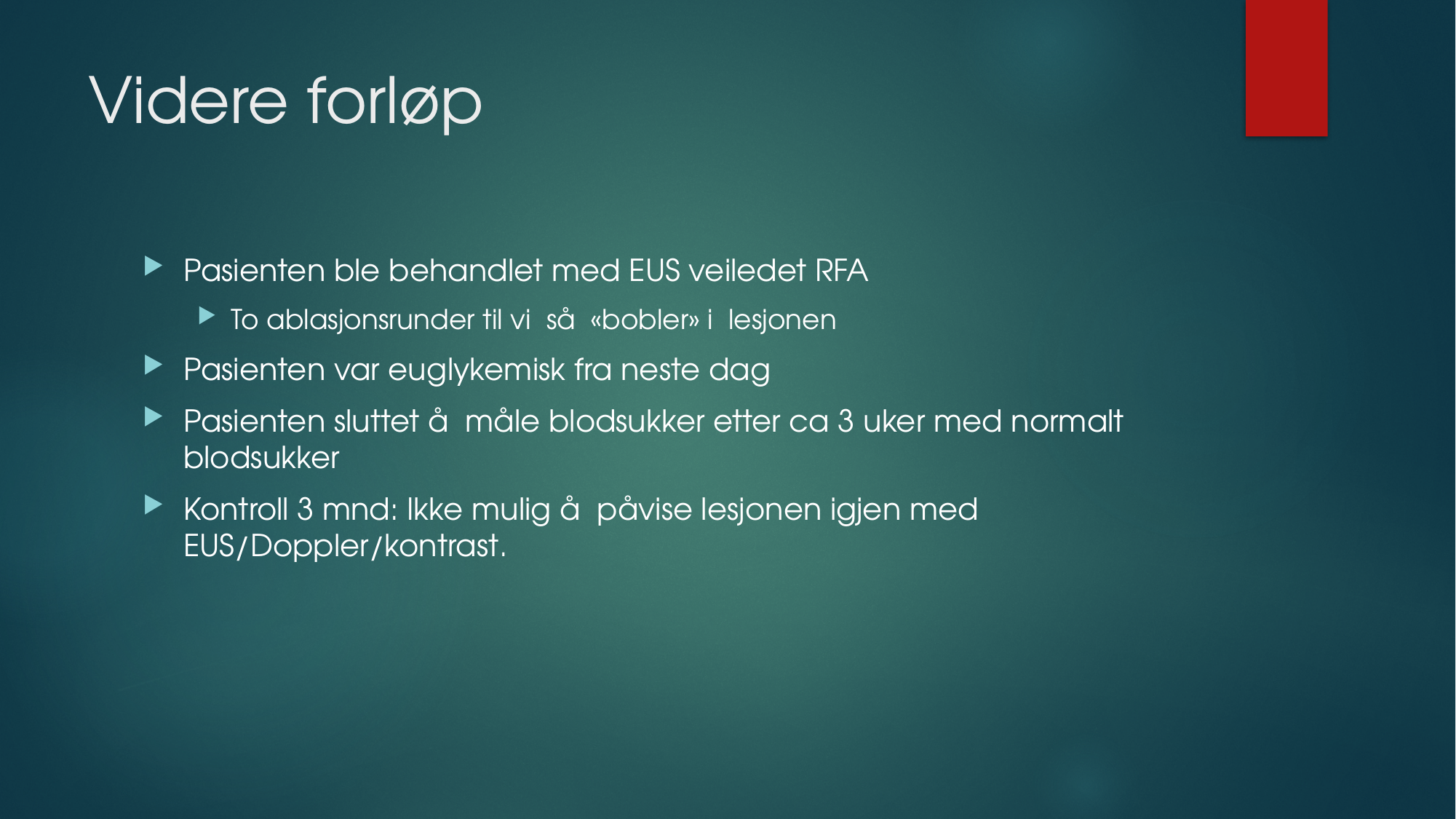

# Videre forløp
Pasienten ble behandlet med EUS veiledet RFA
To ablasjonsrunder til vi  så  «bobler» i  lesjonen
Pasienten var euglykemisk fra neste dag
Pasienten sluttet å  måle blodsukker etter ca 3 uker med normalt blodsukker
Kontroll 3 mnd: Ikke mulig å  påvise lesjonen igjen med EUS/Doppler/kontrast.